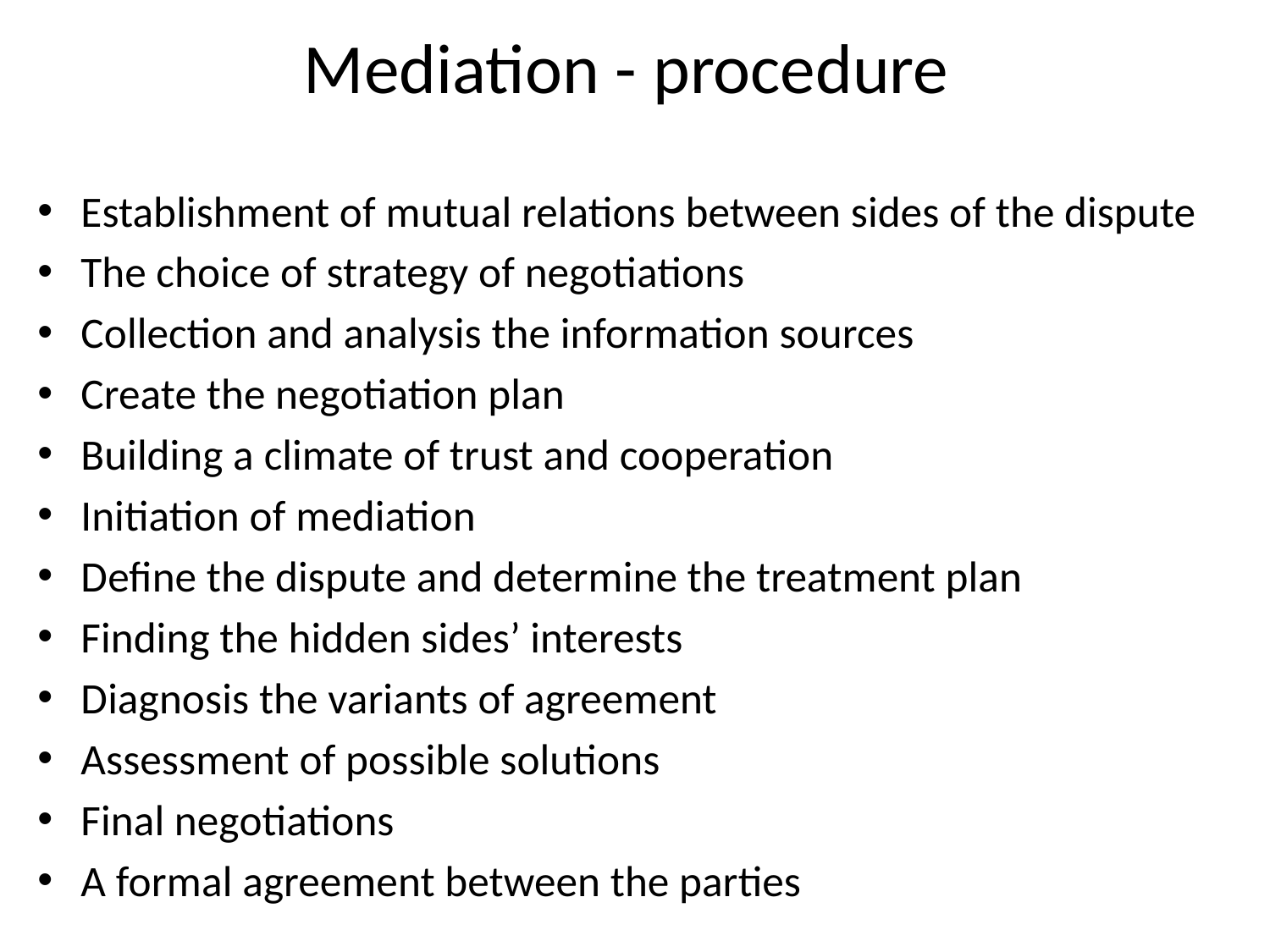

# Mediation - procedure

Establishment of mutual relations between sides of the dispute
The choice of strategy of negotiations
Collection and analysis the information sources
Create the negotiation plan
Building a climate of trust and cooperation
Initiation of mediation
Define the dispute and determine the treatment plan
Finding the hidden sides’ interests
Diagnosis the variants of agreement
Assessment of possible solutions
Final negotiations
A formal agreement between the parties